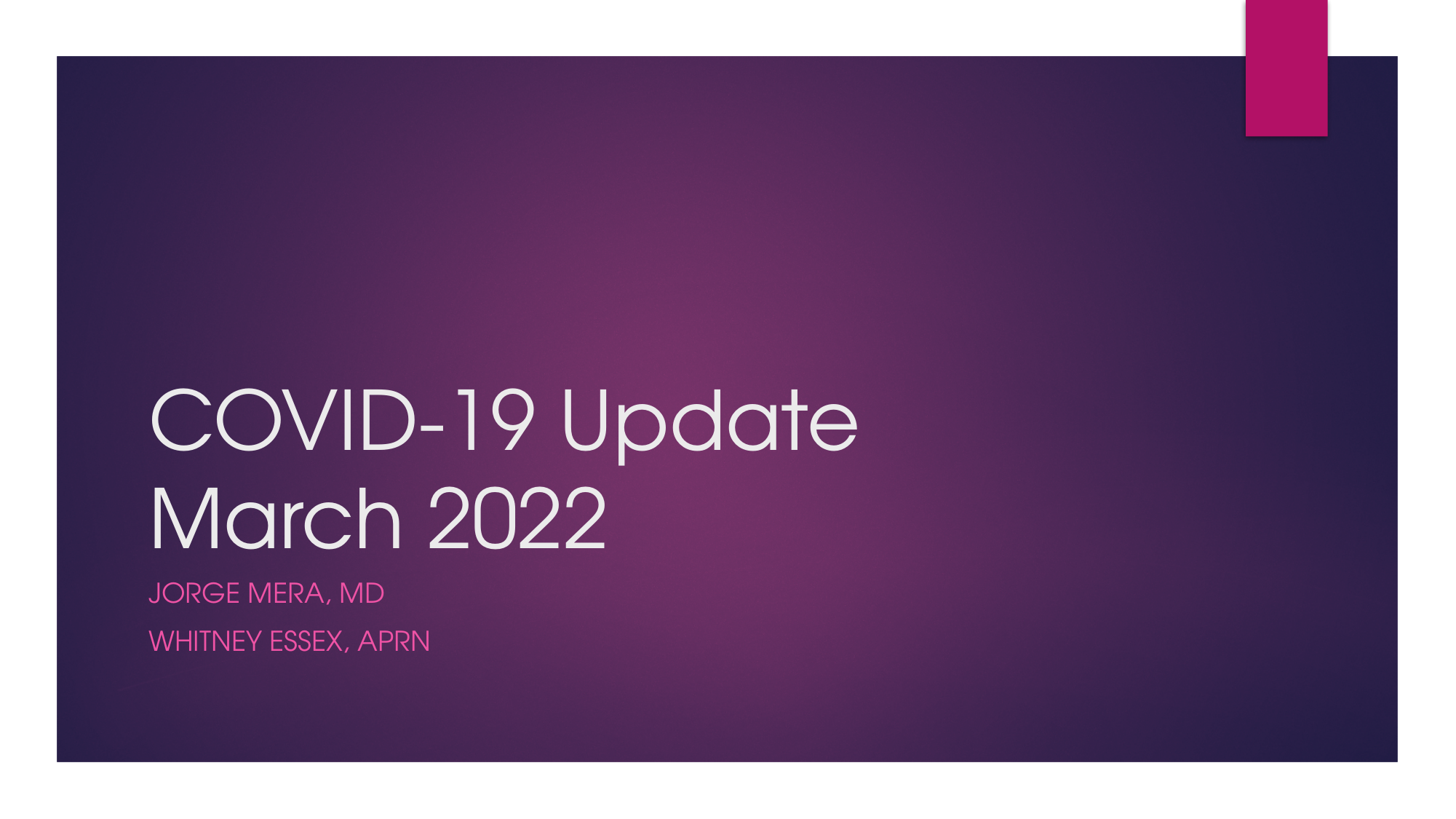

# COVID-19 Update March 2022
Jorge Mera, MD
Whitney Essex, APRN